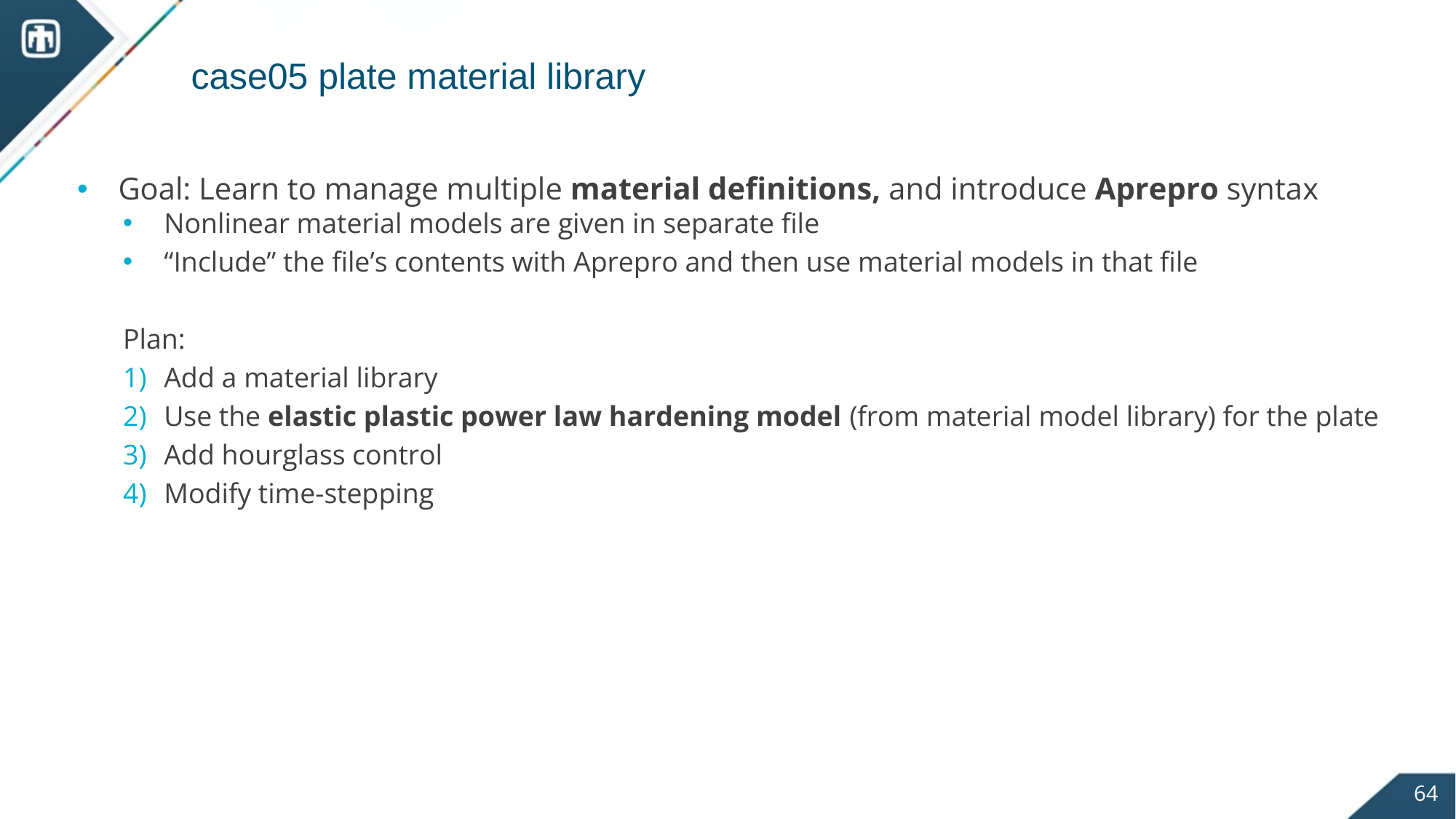

# case05 plate material library
Goal: Learn to manage multiple material definitions, and introduce Aprepro syntax
Nonlinear material models are given in separate file
“Include” the file’s contents with Aprepro and then use material models in that file

Plan:
Add a material library
Use the elastic plastic power law hardening model (from material model library) for the plate
Add hourglass control
Modify time-stepping
64